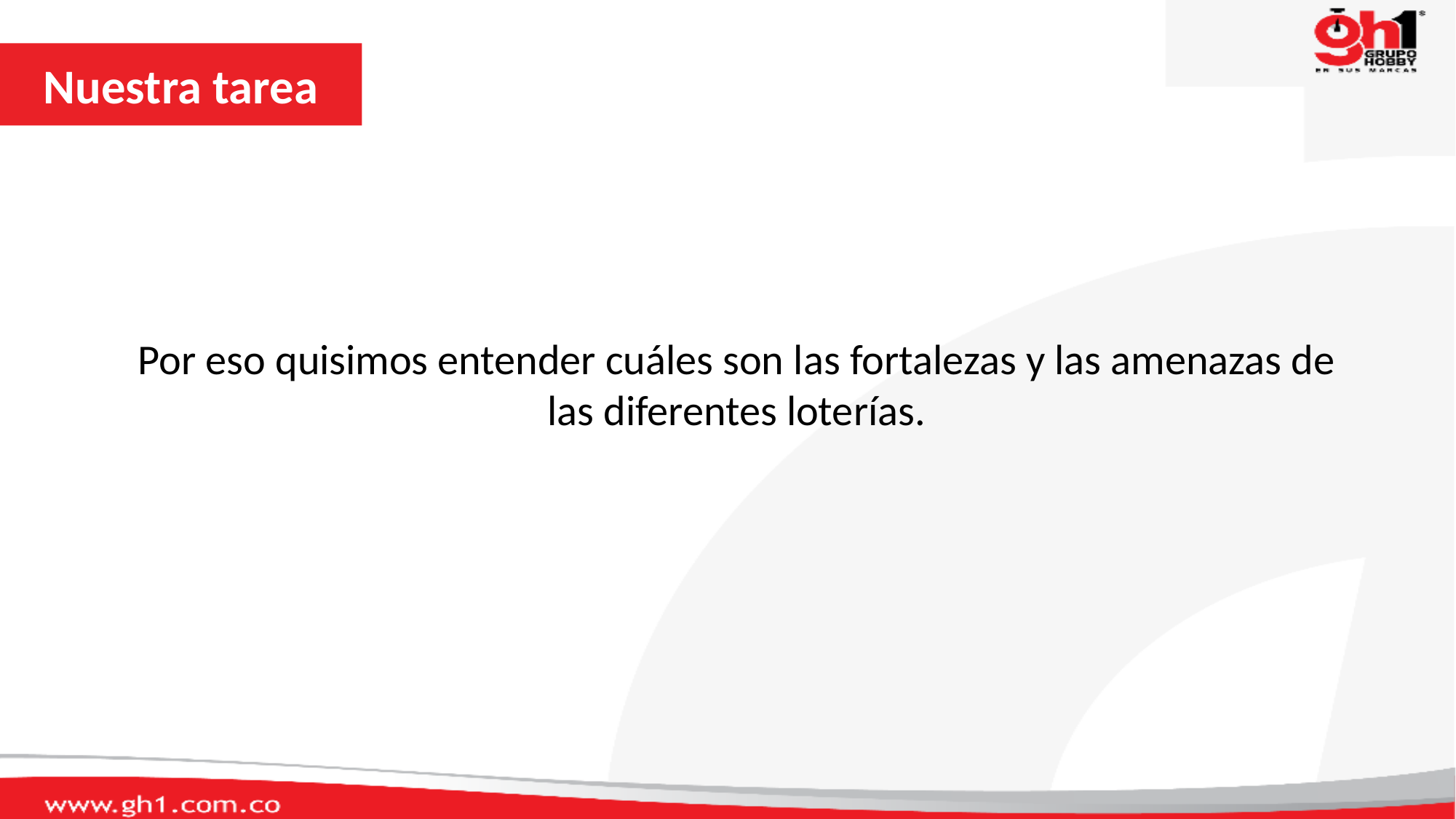

Nuestra tarea

Por eso quisimos entender cuáles son las fortalezas y las amenazas de las diferentes loterías.